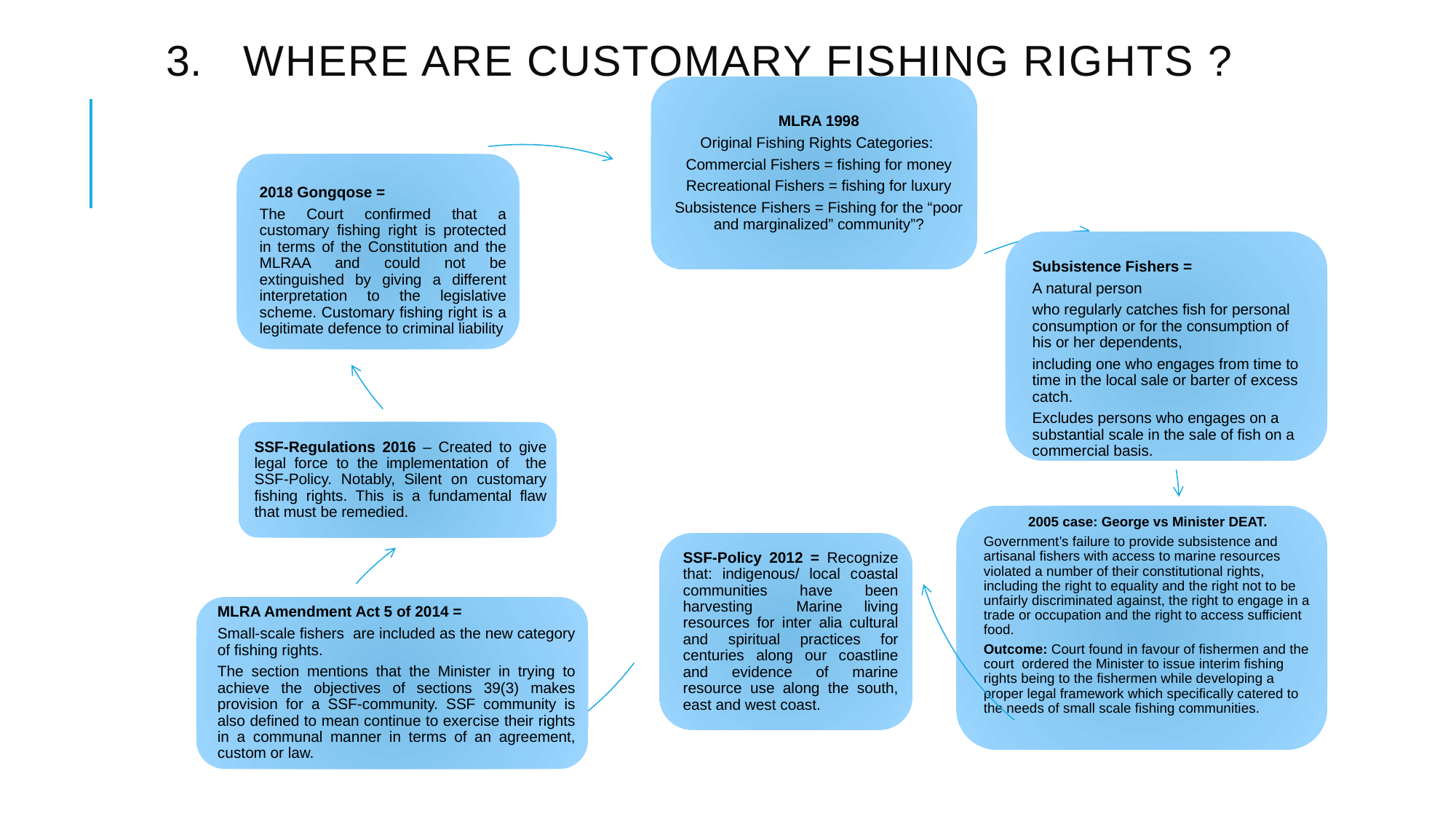

# Where Are customary fishing rights ?
MLRA 1998
Original Fishing Rights Categories:
Commercial Fishers = fishing for money
Recreational Fishers = fishing for luxury
Subsistence Fishers = Fishing for the “poor and marginalized” community”?
Subsistence Fishers =
A natural person
who regularly catches fish for personal consumption or for the consumption of his or her dependents,
including one who engages from time to time in the local sale or barter of excess catch.
Excludes persons who engages on a substantial scale in the sale of fish on a commercial basis.

2005 case: George vs Minister DEAT.
Government’s failure to provide subsistence and artisanal fishers with access to marine resources violated a number of their constitutional rights, including the right to equality and the right not to be unfairly discriminated against, the right to engage in a trade or occupation and the right to access sufficient food.
Outcome: Court found in favour of fishermen and the court  ordered the Minister to issue interim fishing rights being to the fishermen while developing a proper legal framework which specifically catered to the needs of small scale fishing communities.

SSF-Policy 2012 = Recognize that: indigenous/ local coastal communities have been harvesting  Marine living resources for inter alia cultural and spiritual practices for centuries along our coastline and evidence of marine resource use along the south, east and west coast.
MLRA Amendment Act 5 of 2014 =
Small-scale fishers  are included as the new category of fishing rights.
The section mentions that the Minister in trying to achieve the objectives of sections 39(3) makes provision for a SSF-community. SSF community is also defined to mean continue to exercise their rights in a communal manner in terms of an agreement, custom or law.
SSF-Regulations 2016 – Created to give legal force to the implementation of  the SSF-Policy. Notably, Silent on customary fishing rights. This is a fundamental flaw that must be remedied.

2018 Gongqose =
The Court confirmed that a customary fishing right is protected in terms of the Constitution and the MLRAA and could not be extinguished by giving a different interpretation to the legislative scheme. Customary fishing right is a legitimate defence to criminal liability